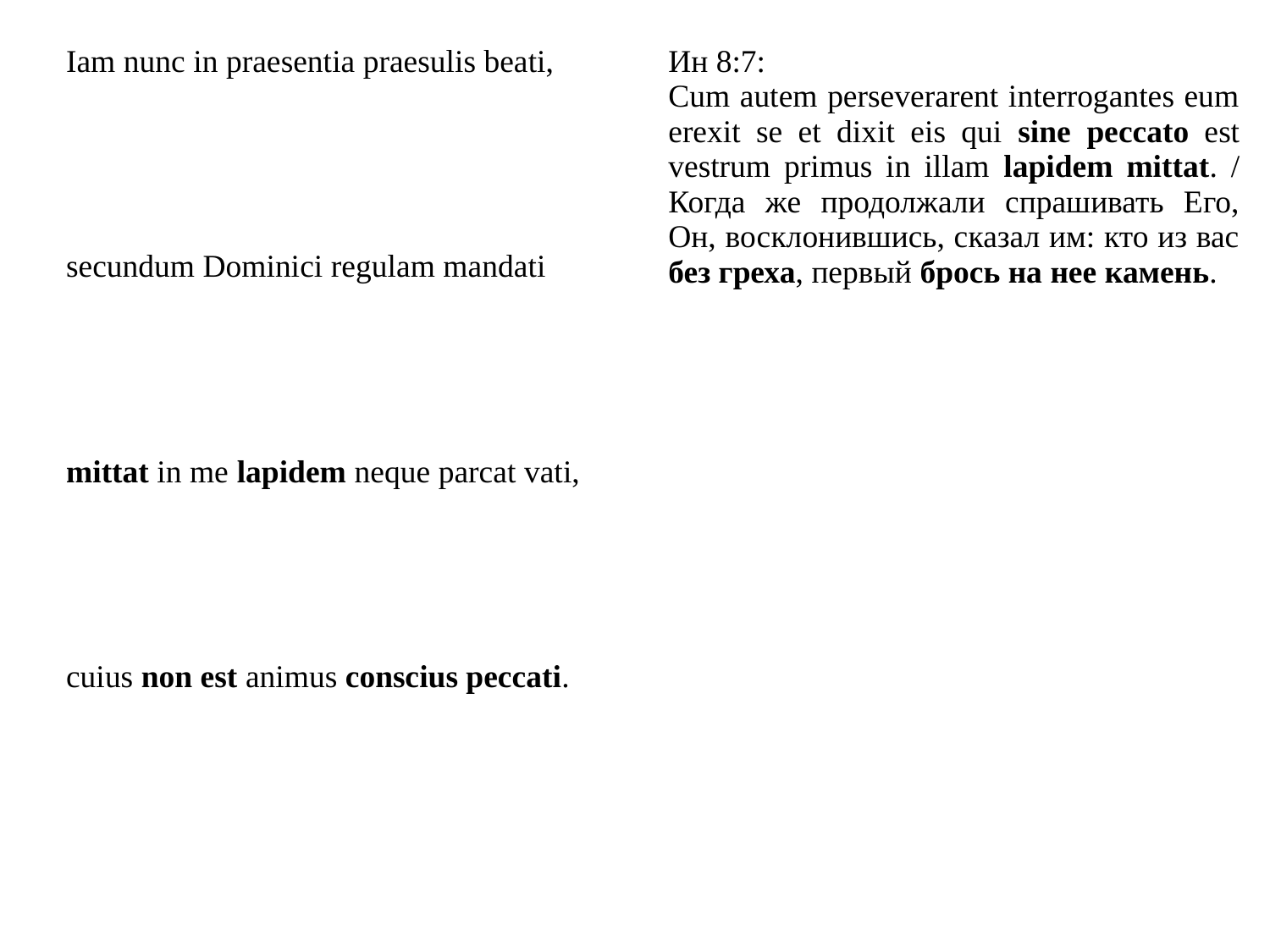

| Iam nunc in praesentia praesulis beati, |
| --- |
| secundum Dominici regulam mandati |
| mittat in me lapidem neque parcat vati, |
| cuius non est animus conscius peccati. |
| Ин 8:7: Cum autem perseverarent interrogantes eum erexit se et dixit eis qui sine peccato est vestrum primus in illam lapidem mittat. / Когда же продолжали спрашивать Его, Он, восклонившись, сказал им: кто из вас без греха, первый брось на нее камень. |
| --- |